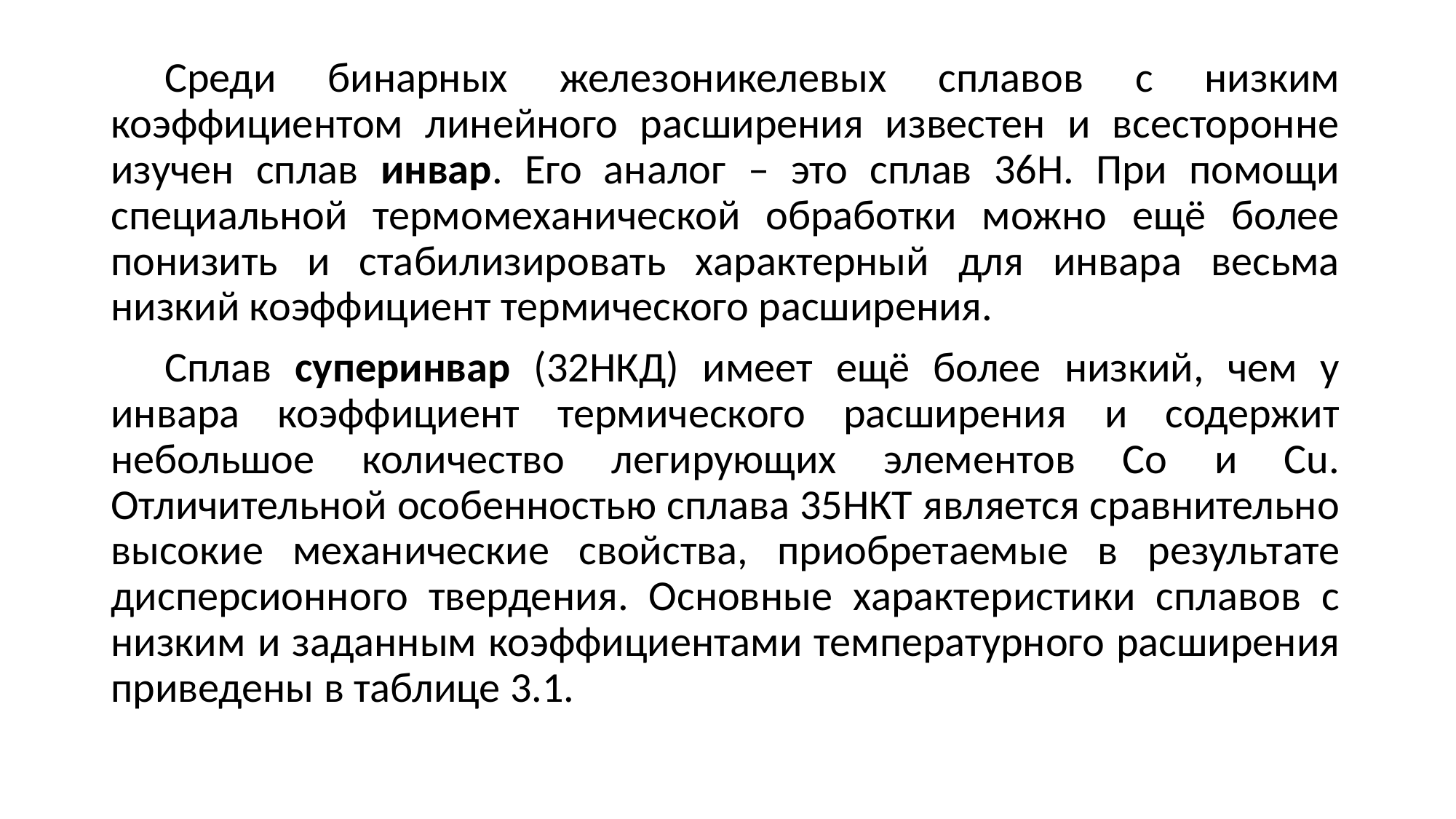

Среди бинарных железоникелевых сплавов с низким коэффициентом линейного расширения известен и всесторонне изучен сплав инвар. Его аналог – это сплав 36Н. При помощи специальной термомеханической обработки можно ещё более понизить и стабилизировать характерный для инвара весьма низкий коэффициент термического расширения.
Сплав суперинвар (32НКД) имеет ещё более низкий, чем у инвара коэффициент термического расширения и содержит небольшое количество легирующих элементов Co и Cu. Отличительной особенностью сплава 35НКТ является сравнительно высокие механические свойства, приобретаемые в результате дисперсионного твердения. Основные характеристики сплавов с низким и заданным коэффициентами температурного расширения приведены в таблице 3.1.